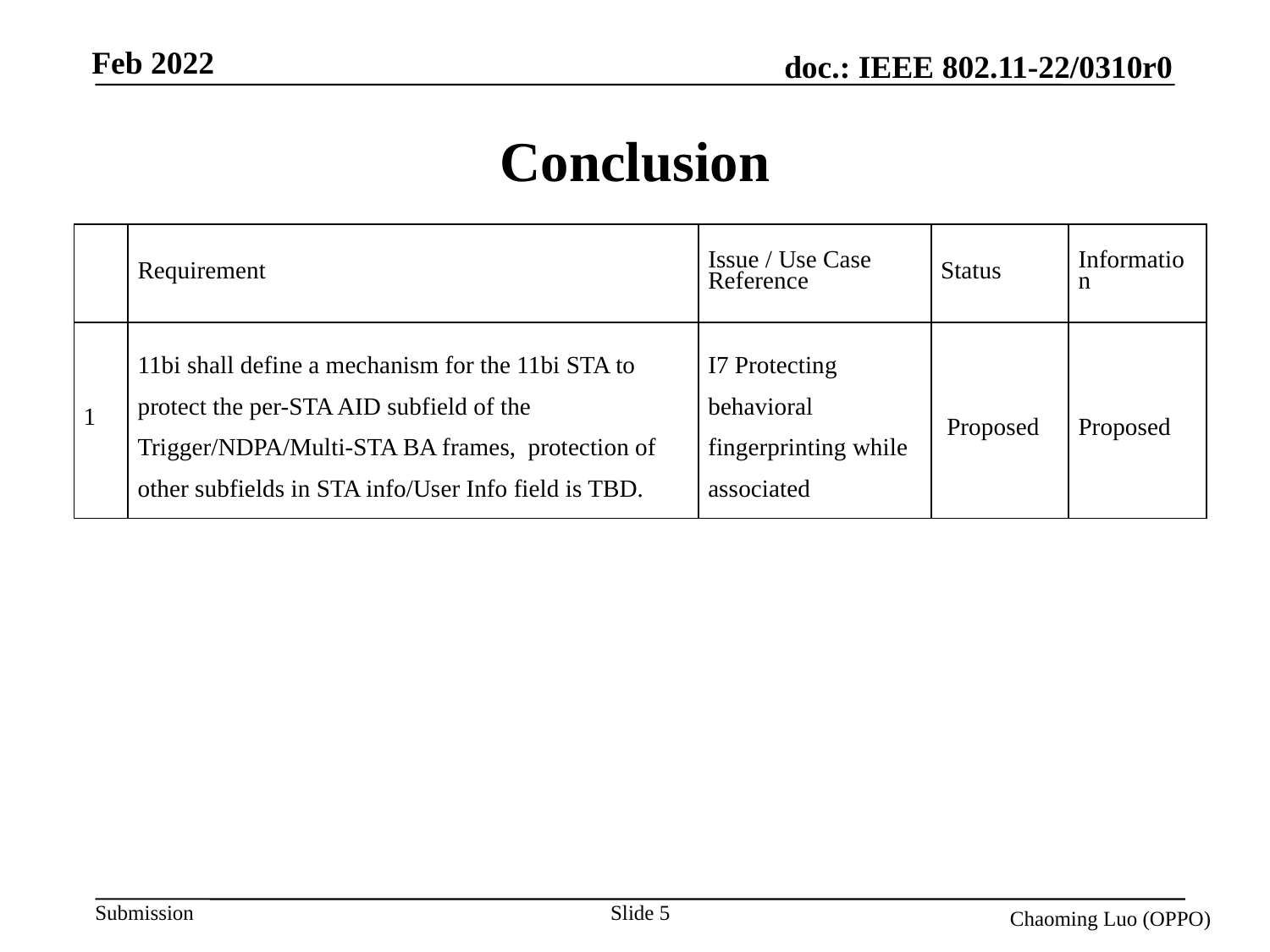

# Conclusion
|  | Requirement | Issue / Use Case Reference | Status | Information |
| --- | --- | --- | --- | --- |
| 1 | 11bi shall define a mechanism for the 11bi STA to protect the per-STA AID subfield of the Trigger/NDPA/Multi-STA BA frames, protection of other subfields in STA info/User Info field is TBD. | I7 Protecting behavioral fingerprinting while associated | Proposed | Proposed |
Slide 5
Chaoming Luo (OPPO)